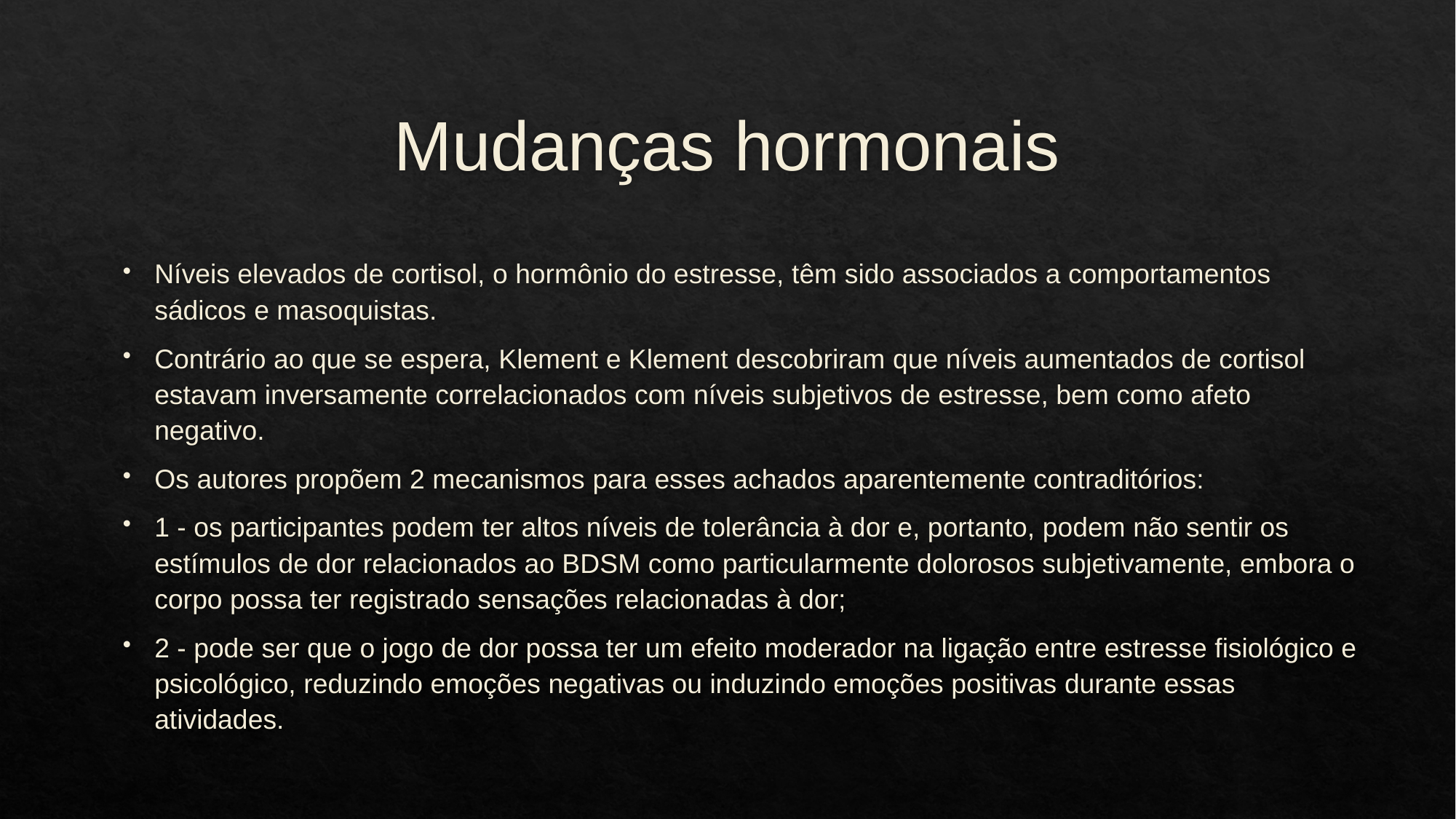

# Mudanças hormonais
Níveis elevados de cortisol, o hormônio do estresse, têm sido associados a comportamentos sádicos e masoquistas.
Contrário ao que se espera, Klement e Klement descobriram que níveis aumentados de cortisol estavam inversamente correlacionados com níveis subjetivos de estresse, bem como afeto negativo.
Os autores propõem 2 mecanismos para esses achados aparentemente contraditórios:
1 - os participantes podem ter altos níveis de tolerância à dor e, portanto, podem não sentir os estímulos de dor relacionados ao BDSM como particularmente dolorosos subjetivamente, embora o corpo possa ter registrado sensações relacionadas à dor;
2 - pode ser que o jogo de dor possa ter um efeito moderador na ligação entre estresse fisiológico e psicológico, reduzindo emoções negativas ou induzindo emoções positivas durante essas atividades.